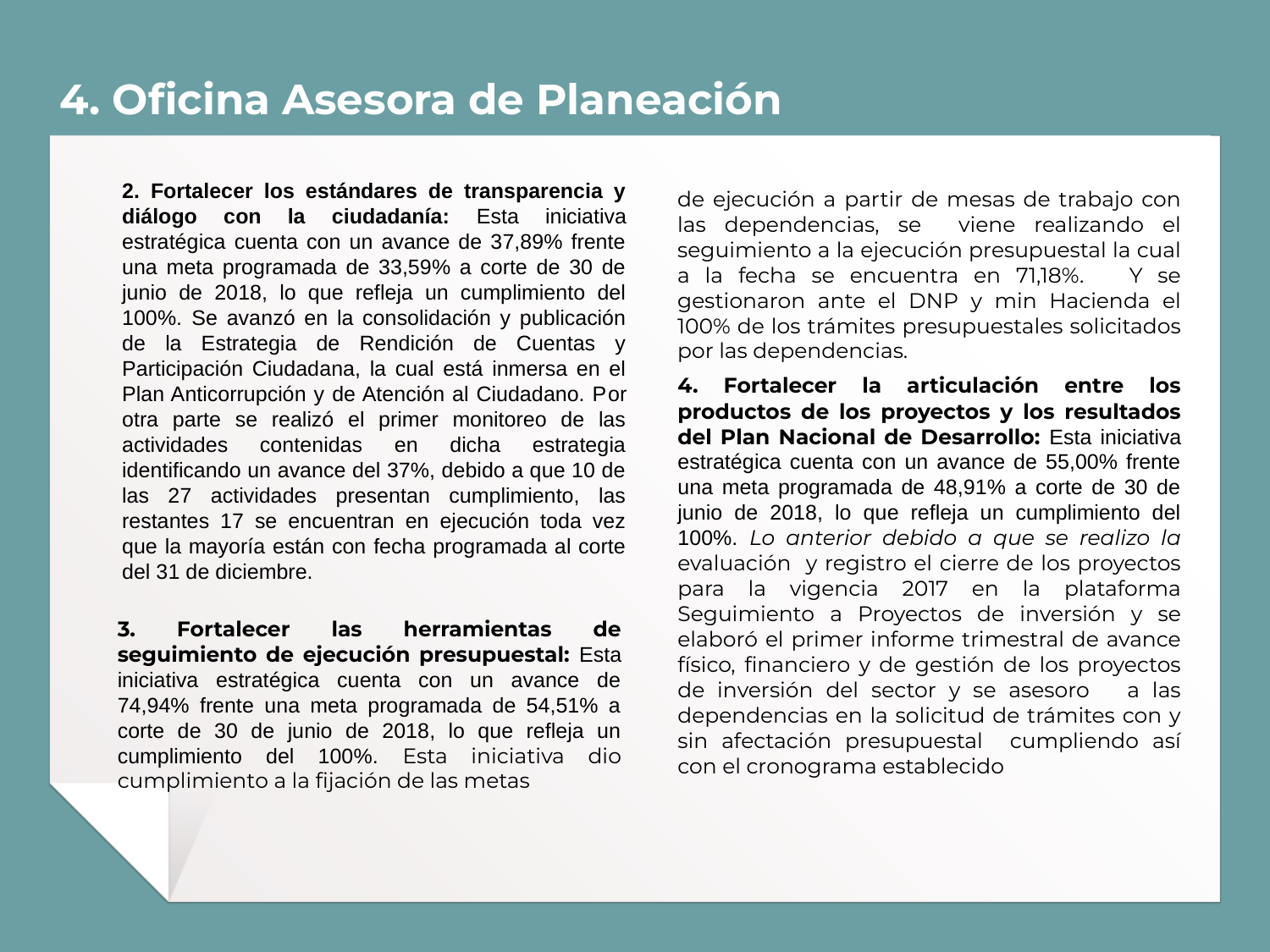

# 4. Oficina Asesora de Planeación

de ejecución a partir de mesas de trabajo con las dependencias, se  viene realizando el seguimiento a la ejecución presupuestal la cual a la fecha se encuentra en 71,18%.   Y se gestionaron ante el DNP y min Hacienda el 100% de los trámites presupuestales solicitados por las dependencias.
2. Fortalecer los estándares de transparencia y diálogo con la ciudadanía: Esta iniciativa estratégica cuenta con un avance de 37,89% frente una meta programada de 33,59% a corte de 30 de junio de 2018, lo que refleja un cumplimiento del 100%. Se avanzó en la consolidación y publicación de la Estrategia de Rendición de Cuentas y Participación Ciudadana, la cual está inmersa en el Plan Anticorrupción y de Atención al Ciudadano. Por otra parte se realizó el primer monitoreo de las actividades contenidas en dicha estrategia identificando un avance del 37%, debido a que 10 de las 27 actividades presentan cumplimiento, las restantes 17 se encuentran en ejecución toda vez que la mayoría están con fecha programada al corte del 31 de diciembre.
3. Fortalecer las herramientas de seguimiento de ejecución presupuestal: Esta iniciativa estratégica cuenta con un avance de 74,94% frente una meta programada de 54,51% a corte de 30 de junio de 2018, lo que refleja un cumplimiento del 100%. Esta iniciativa dio cumplimiento a la fijación de las metas
4. Fortalecer la articulación entre los productos de los proyectos y los resultados del Plan Nacional de Desarrollo: Esta iniciativa estratégica cuenta con un avance de 55,00% frente una meta programada de 48,91% a corte de 30 de junio de 2018, lo que refleja un cumplimiento del 100%. Lo anterior debido a que se realizo la evaluación  y registro el cierre de los proyectos para la vigencia 2017 en la plataforma Seguimiento a Proyectos de inversión y se elaboró el primer informe trimestral de avance físico, financiero y de gestión de los proyectos de inversión del sector y se asesoro   a las dependencias en la solicitud de trámites con y sin afectación presupuestal  cumpliendo así con el cronograma establecido